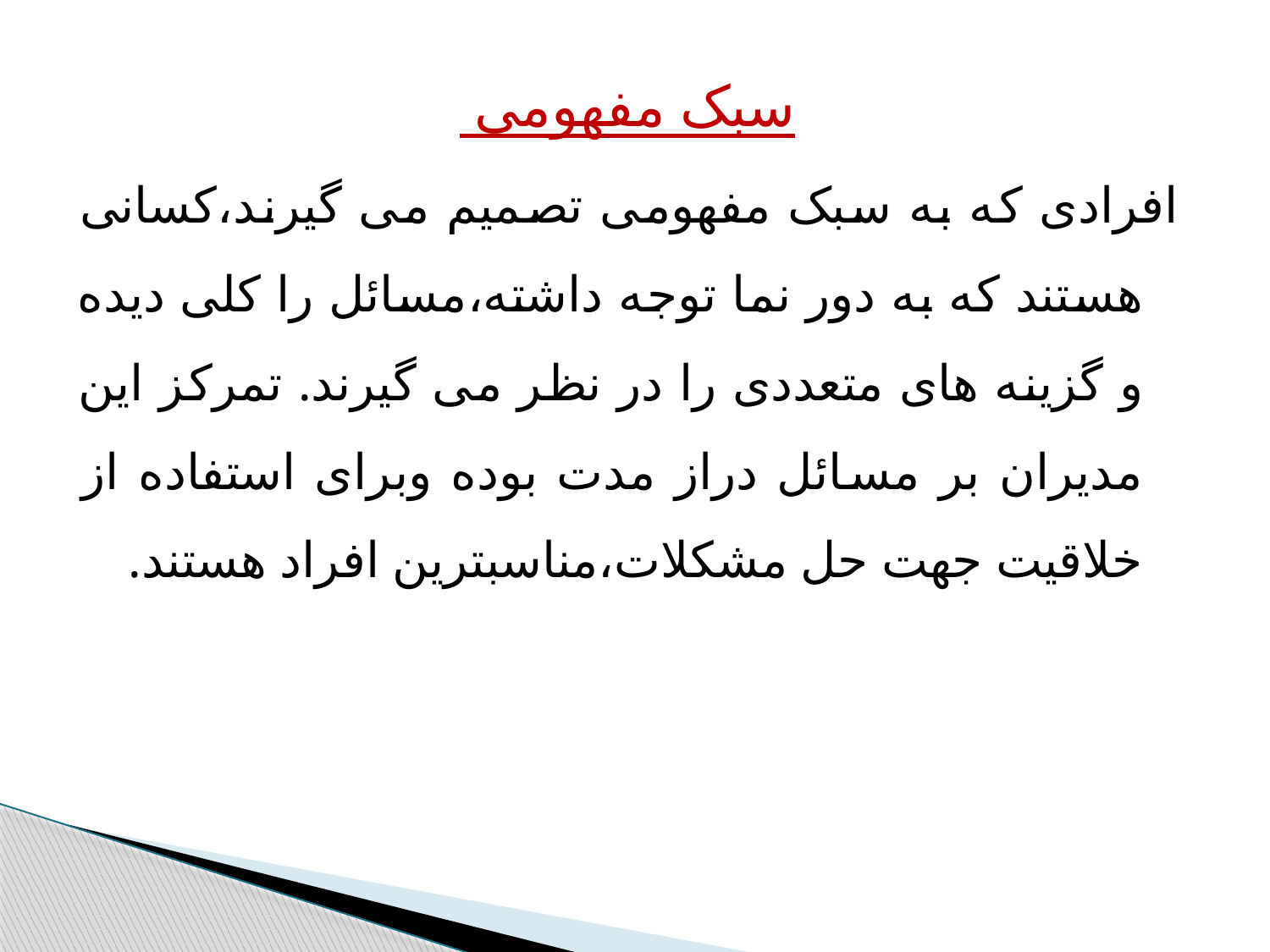

سبک مفهومی
افرادی که به سبک مفهومی تصمیم می گیرند،کسانی هستند که به دور نما توجه داشته،مسائل را کلی دیده و گزینه های متعددی را در نظر می گیرند. تمرکز این مدیران بر مسائل دراز مدت بوده وبرای استفاده از خلاقیت جهت حل مشکلات،مناسبترین افراد هستند.